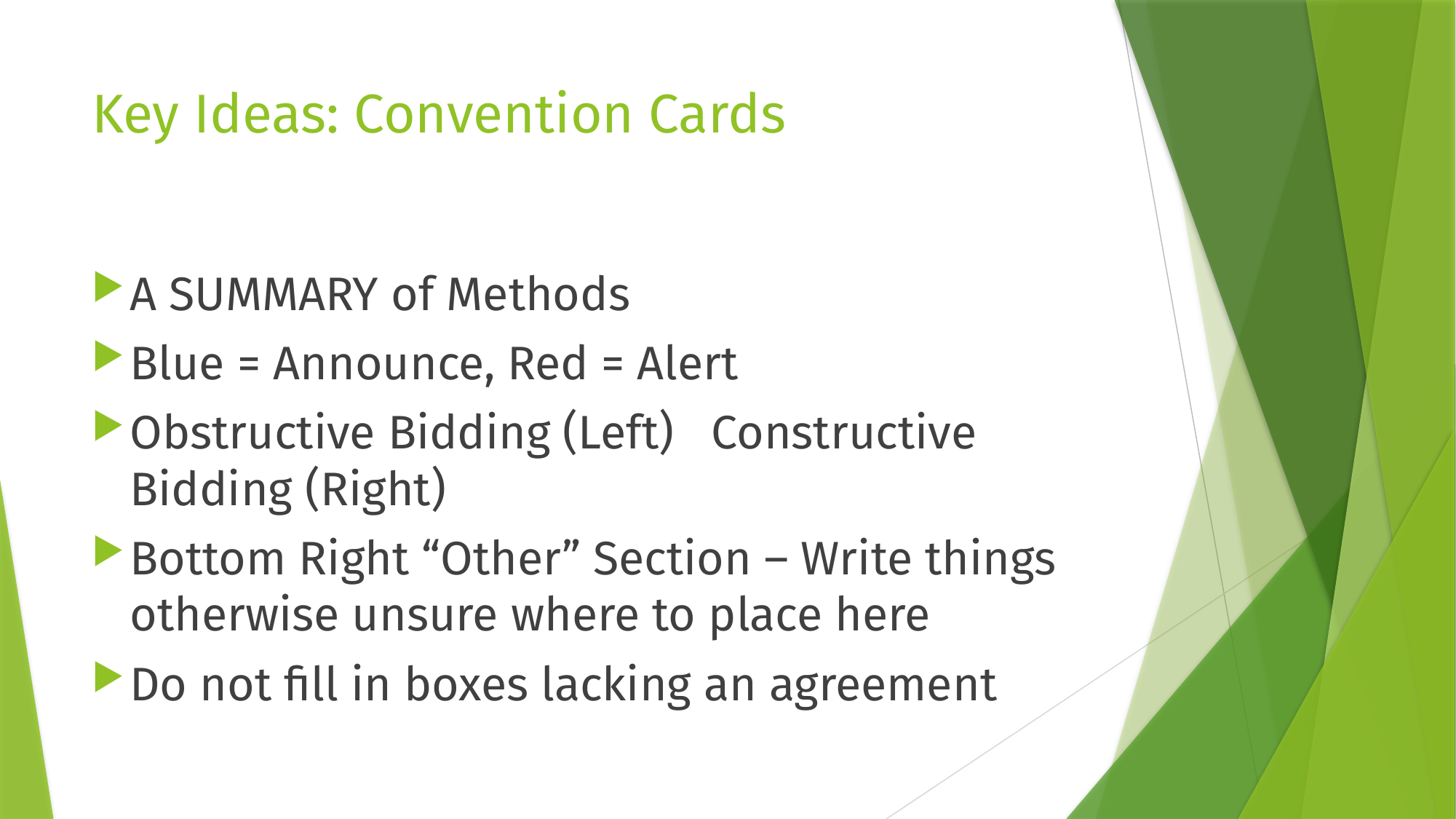

# Key Ideas: Convention Cards
A SUMMARY of Methods
Blue = Announce, Red = Alert
Obstructive Bidding (Left)   Constructive Bidding (Right)
Bottom Right “Other” Section – Write things otherwise unsure where to place here
Do not fill in boxes lacking an agreement